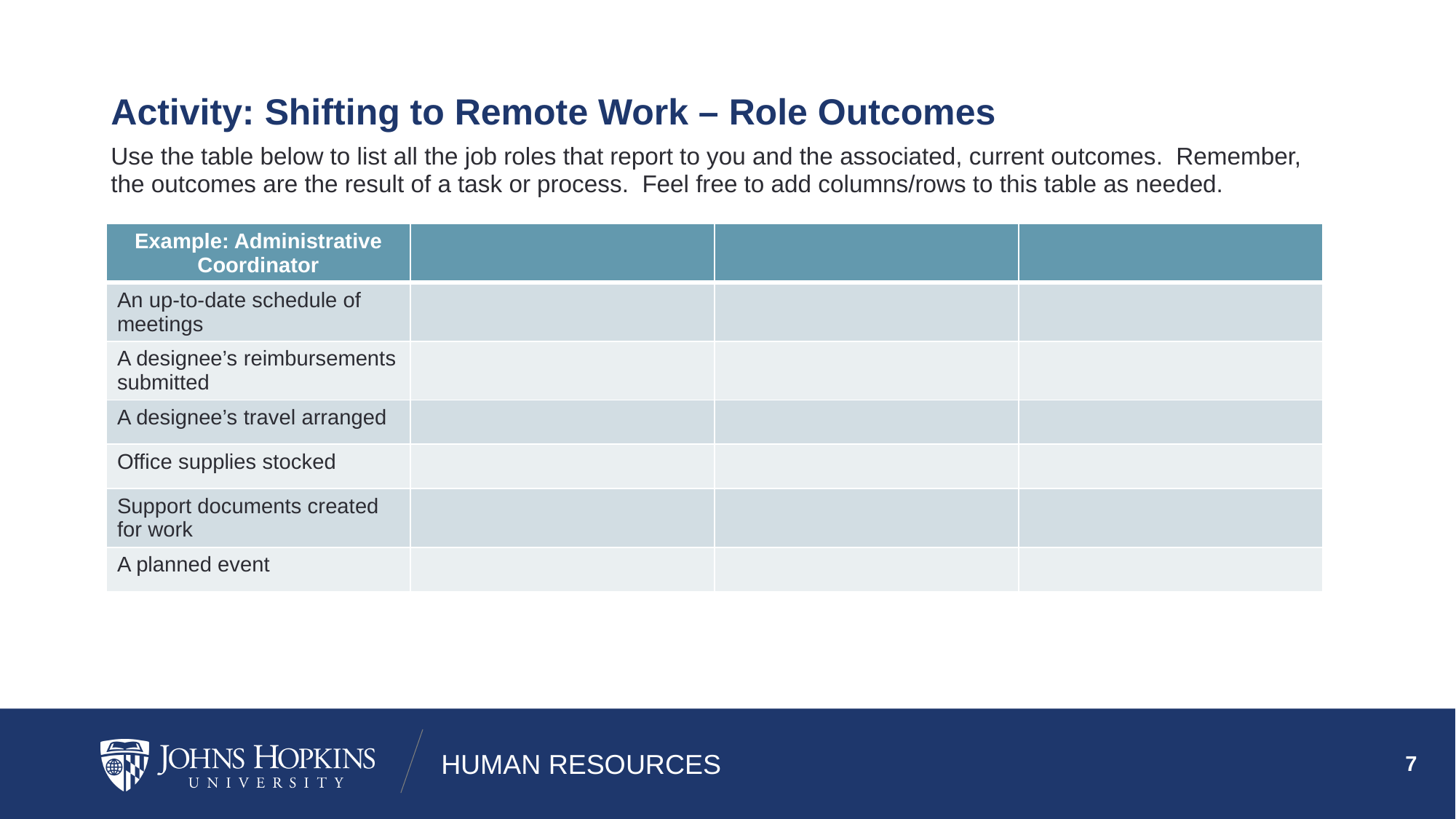

# Activity: Shifting to Remote Work – Role Outcomes
Use the table below to list all the job roles that report to you and the associated, current outcomes.  Remember, the outcomes are the result of a task or process.  Feel free to add columns/rows to this table as needed.

| Example: Administrative Coordinator |  |  |  |
| --- | --- | --- | --- |
| An up-to-date schedule of meetings |  |  |  |
| A designee’s reimbursements submitted |  |  |  |
| A designee’s travel arranged |  |  |  |
| Office supplies stocked |  |  |  |
| Support documents created for work |  |  |  |
| A planned event |  |  |  |
7